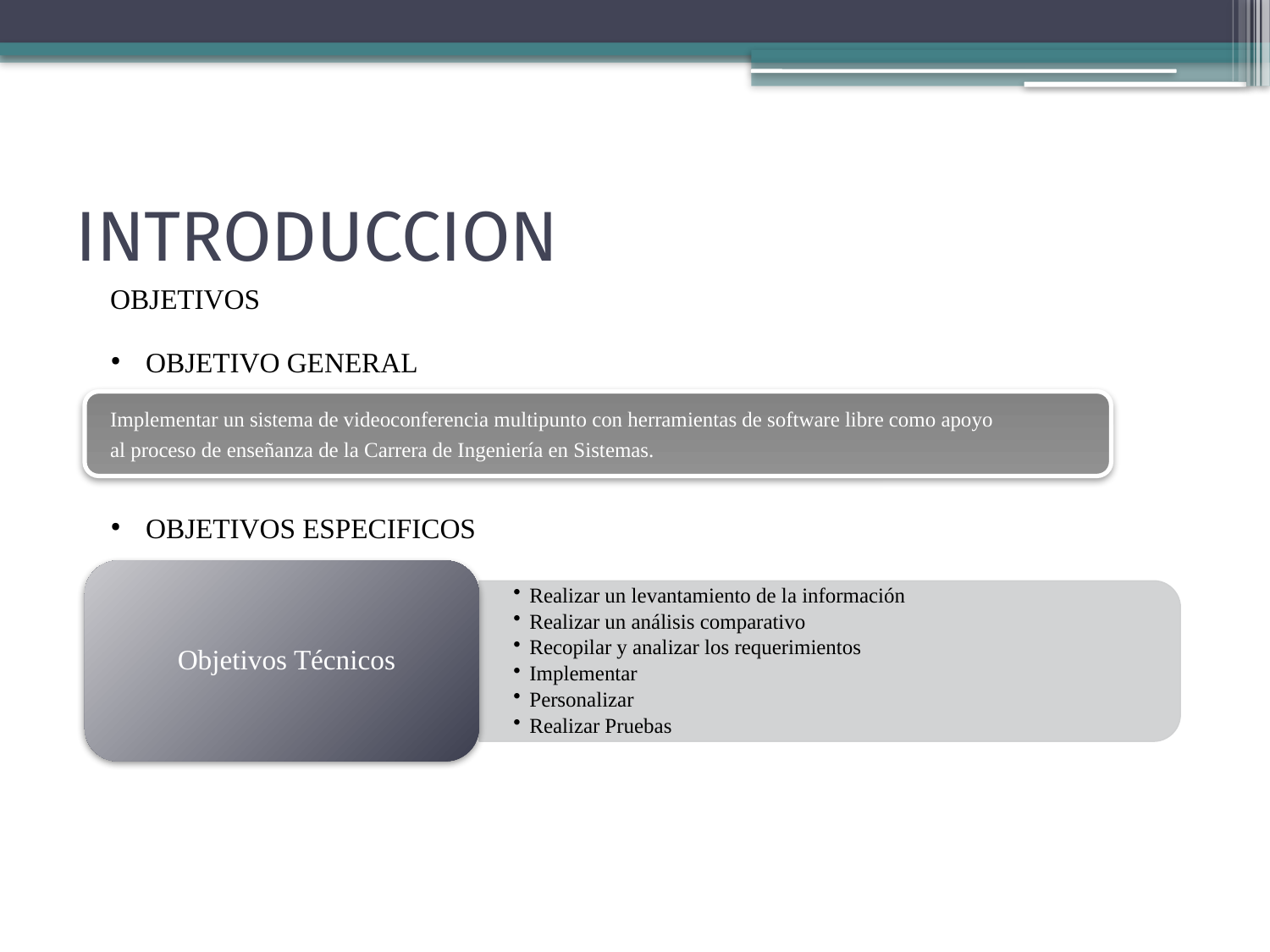

# INTRODUCCION
OBJETIVOS

OBJETIVO GENERAL

Implementar un sistema de videoconferencia multipunto con herramientas de software libre como apoyo
al proceso de enseñanza de la Carrera de Ingeniería en Sistemas.

OBJETIVOS ESPECIFICOS

Realizar un levantamiento de la información
Realizar un análisis comparativo
Recopilar y analizar los requerimientos
Implementar
Personalizar
Realizar Pruebas
Objetivos Técnicos